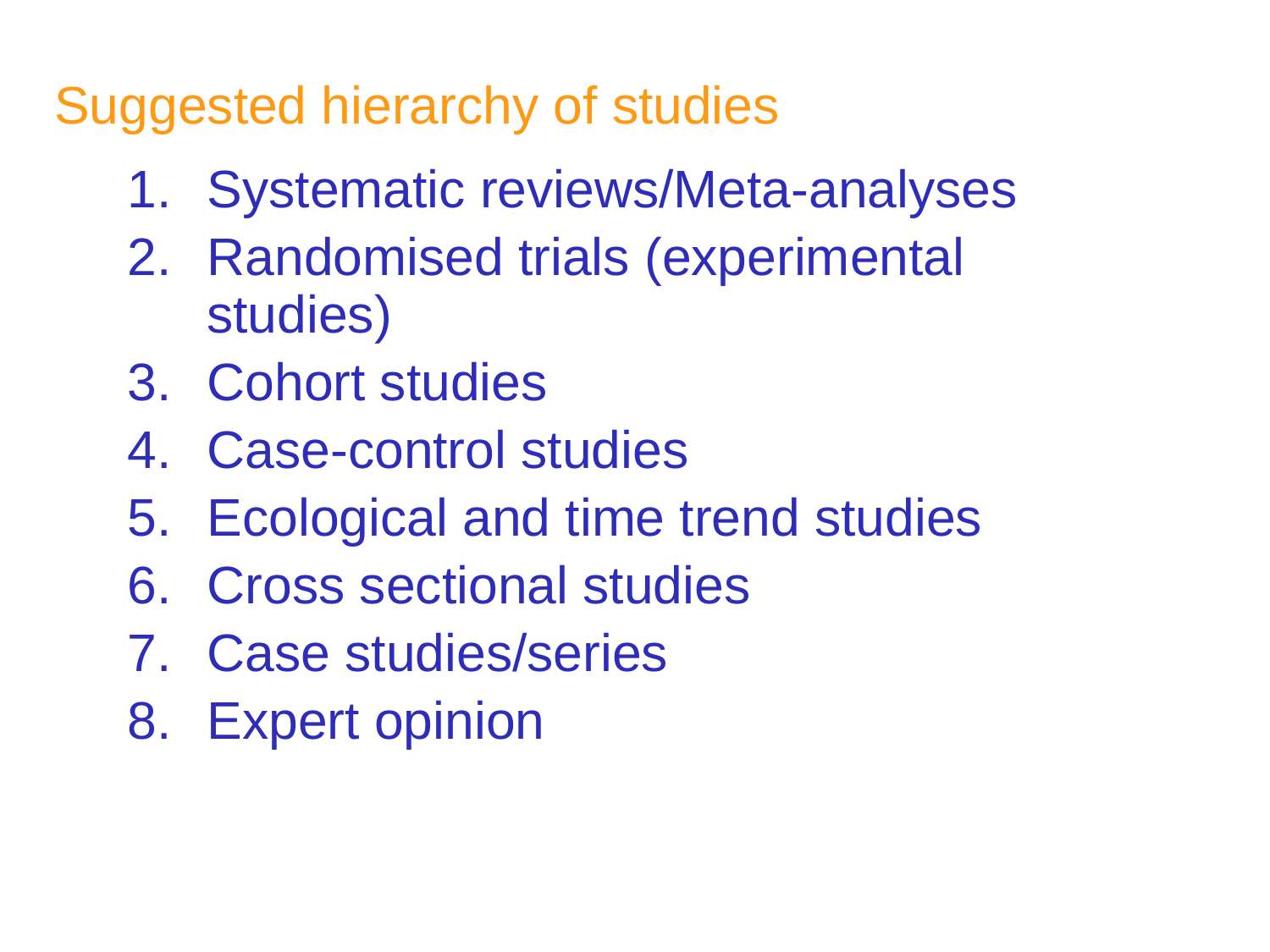

# Suggested hierarchy of studies
Systematic reviews/Meta-analyses
Randomised trials (experimental studies)
Cohort studies
Case-control studies
Ecological and time trend studies
Cross sectional studies
Case studies/series
Expert opinion